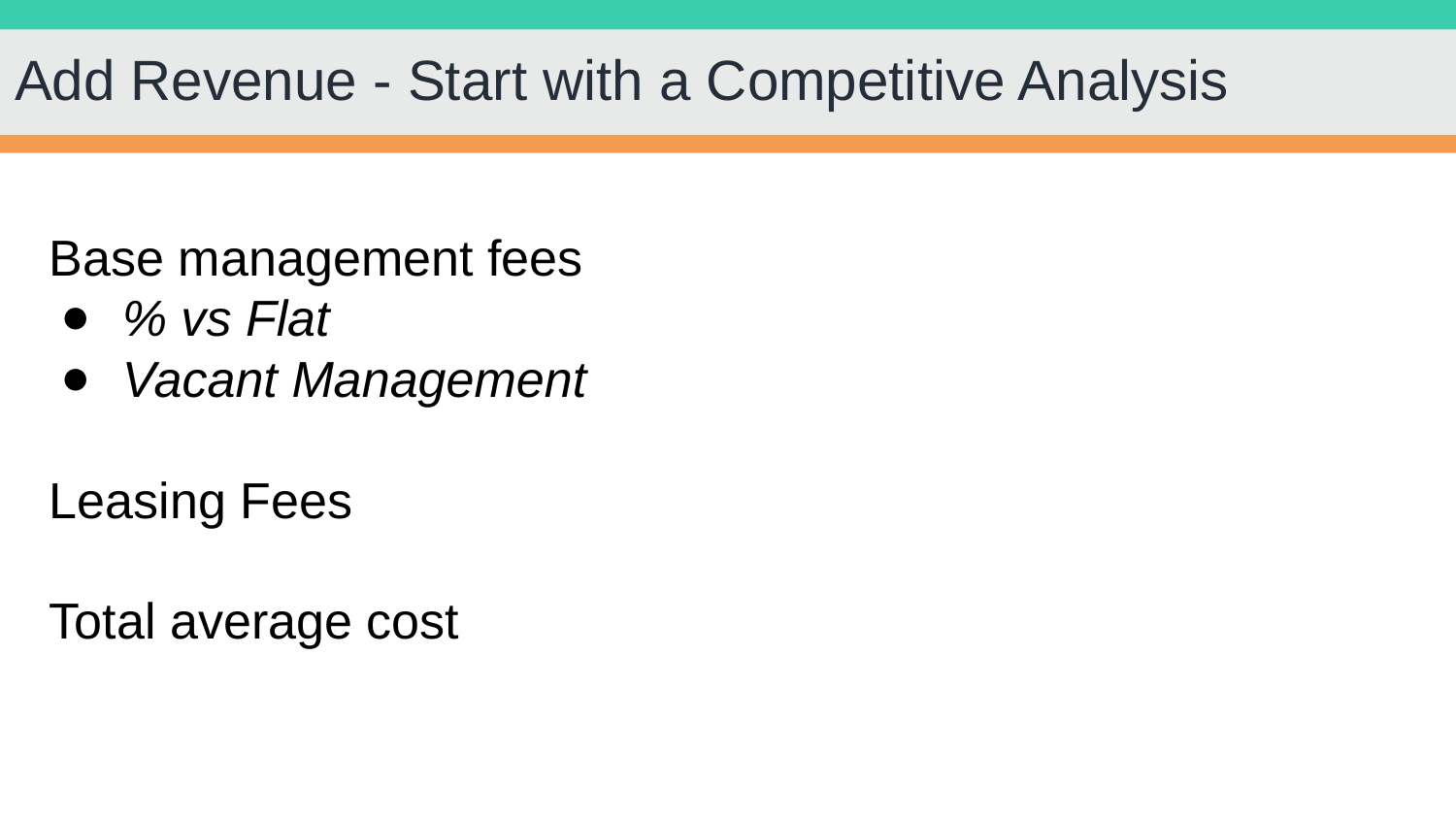

# Add Revenue - Start with a Competitive Analysis
Base management fees
% vs Flat
Vacant Management

Leasing Fees

Total average cost